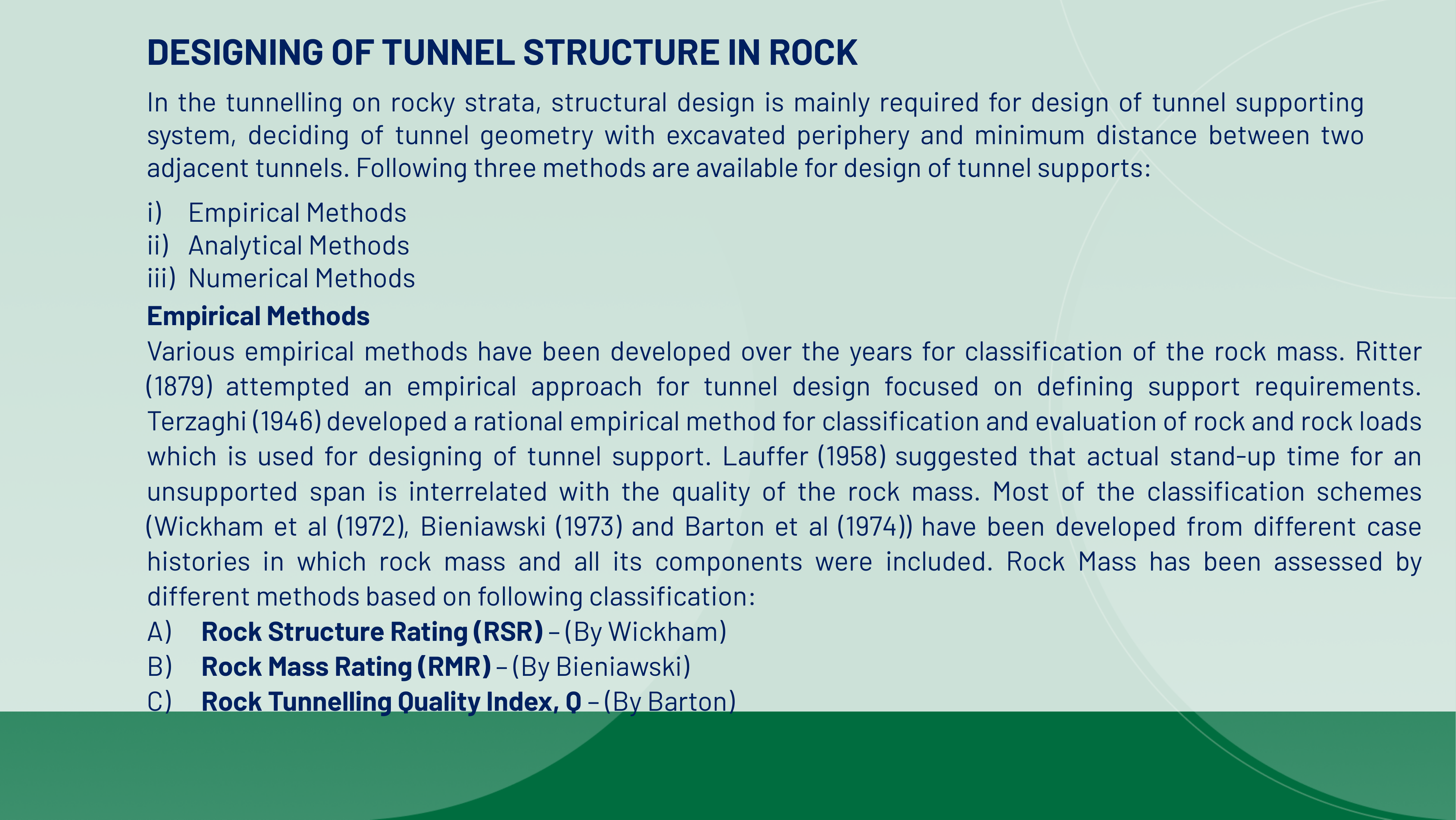

DESIGNING OF TUNNEL STRUCTURE IN ROCK
In the tunnelling on rocky strata, structural design is mainly required for design of tunnel supporting system, deciding of tunnel geometry with excavated periphery and minimum distance between two adjacent tunnels. Following three methods are available for design of tunnel supports:
Empirical Methods
Analytical Methods
Numerical Methods
Empirical Methods
Various empirical methods have been developed over the years for classification of the rock mass. Ritter (1879) attempted an empirical approach for tunnel design focused on defining support requirements. Terzaghi (1946) developed a rational empirical method for classification and evaluation of rock and rock loads which is used for designing of tunnel support. Lauffer (1958) suggested that actual stand-up time for an unsupported span is interrelated with the quality of the rock mass. Most of the classification schemes (Wickham et al (1972), Bieniawski (1973) and Barton et al (1974)) have been developed from different case histories in which rock mass and all its components were included. Rock Mass has been assessed by different methods based on following classification:
A)	Rock Structure Rating (RSR) – (By Wickham)
B)	Rock Mass Rating (RMR) – (By Bieniawski)
C)	Rock Tunnelling Quality Index, Q – (By Barton)